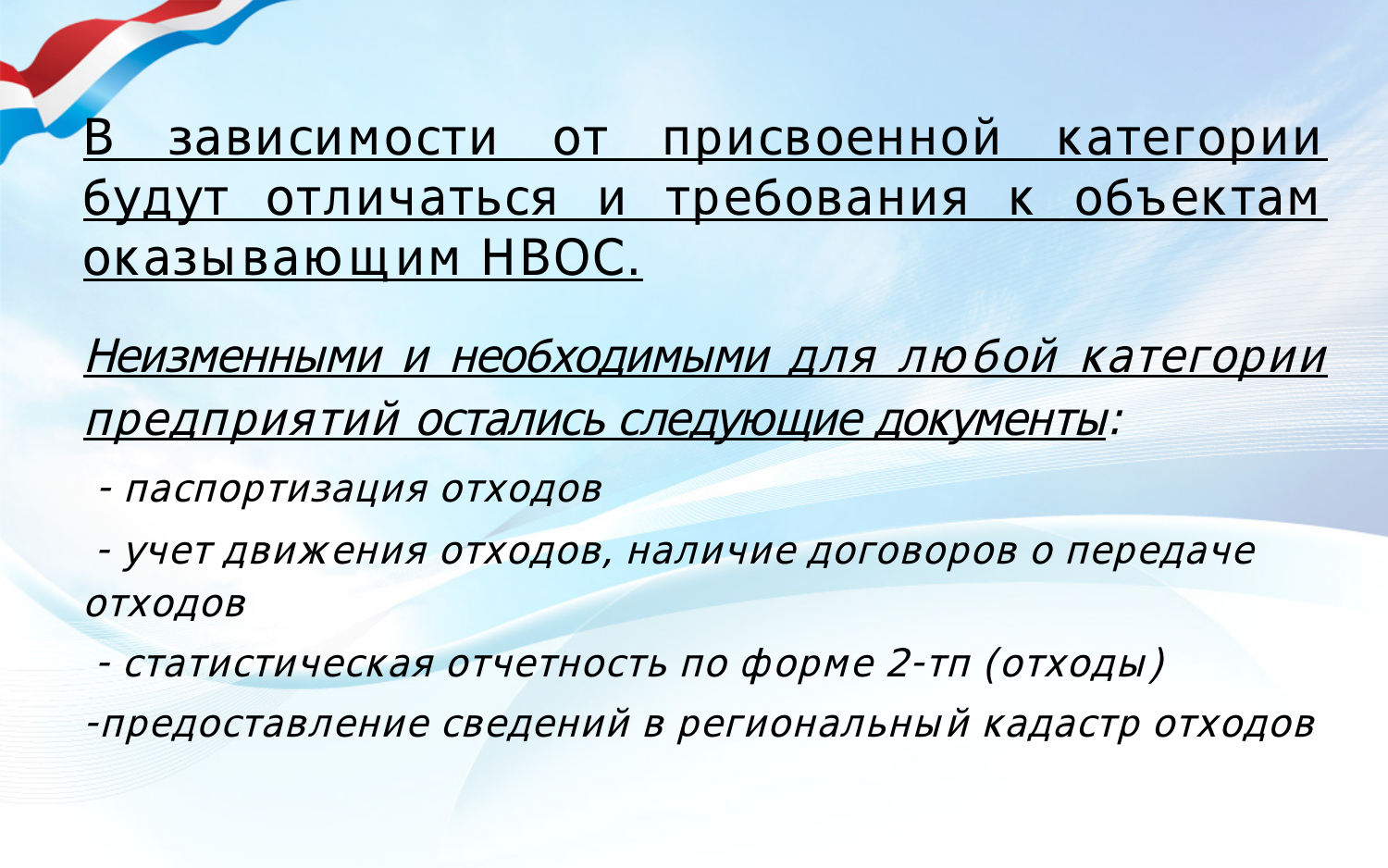

В зависимости от присвоенной категории будут отличаться и требования к объектам оказывающим НВОС.

Неизменными и необходимыми для любой категории предприятий остались следующие документы:
 - паспортизация отходов
 - учет движения отходов, наличие договоров о передаче отходов
 - статистическая отчетность по форме 2-тп (отходы)
-предоставление сведений в региональный кадастр отходов